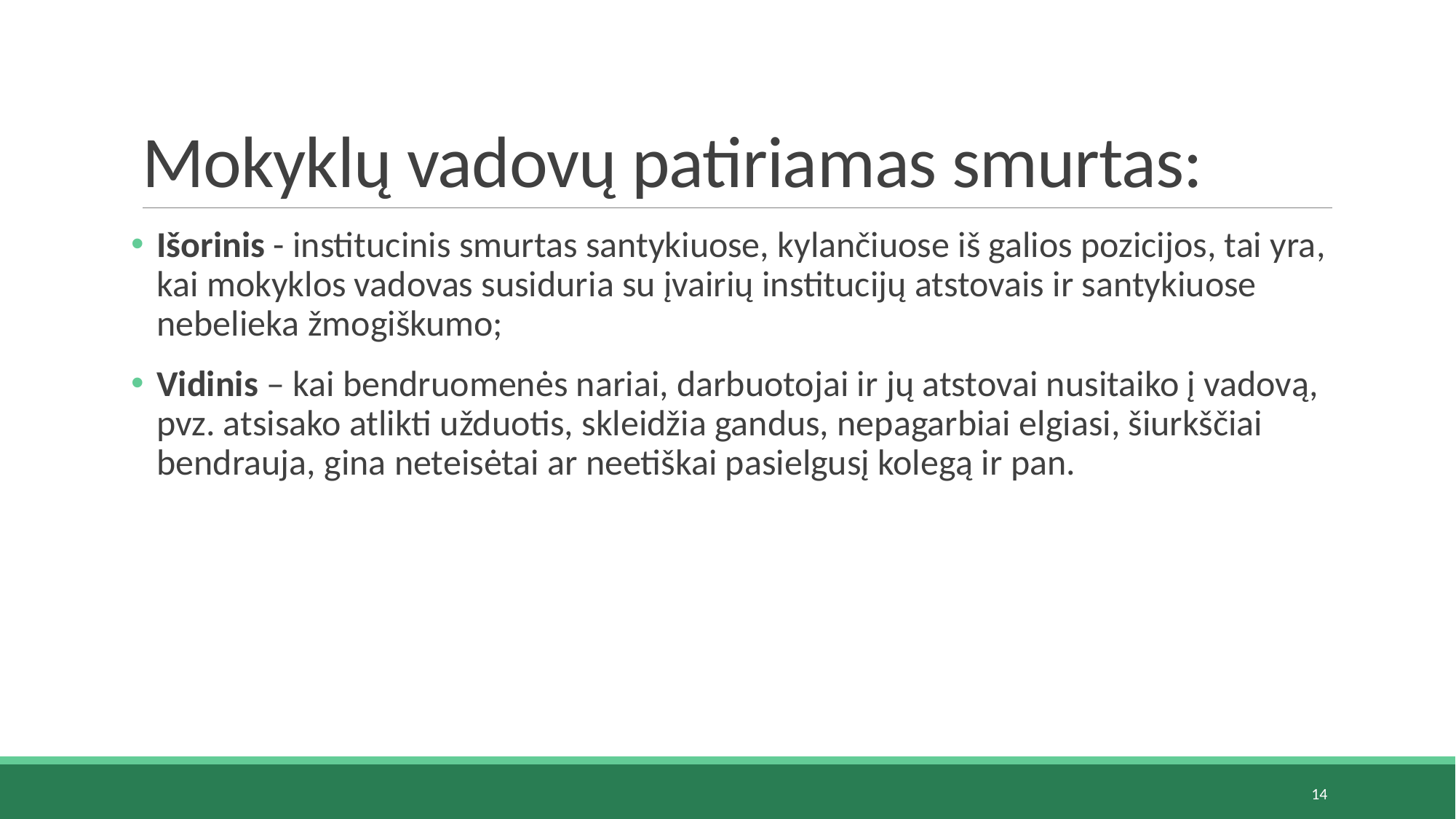

# Mokyklų vadovų patiriamas smurtas:
Išorinis - institucinis smurtas santykiuose, kylančiuose iš galios pozicijos, tai yra, kai mokyklos vadovas susiduria su įvairių institucijų atstovais ir santykiuose nebelieka žmogiškumo;
Vidinis – kai bendruomenės nariai, darbuotojai ir jų atstovai nusitaiko į vadovą, pvz. atsisako atlikti užduotis, skleidžia gandus, nepagarbiai elgiasi, šiurkščiai bendrauja, gina neteisėtai ar neetiškai pasielgusį kolegą ir pan.

14